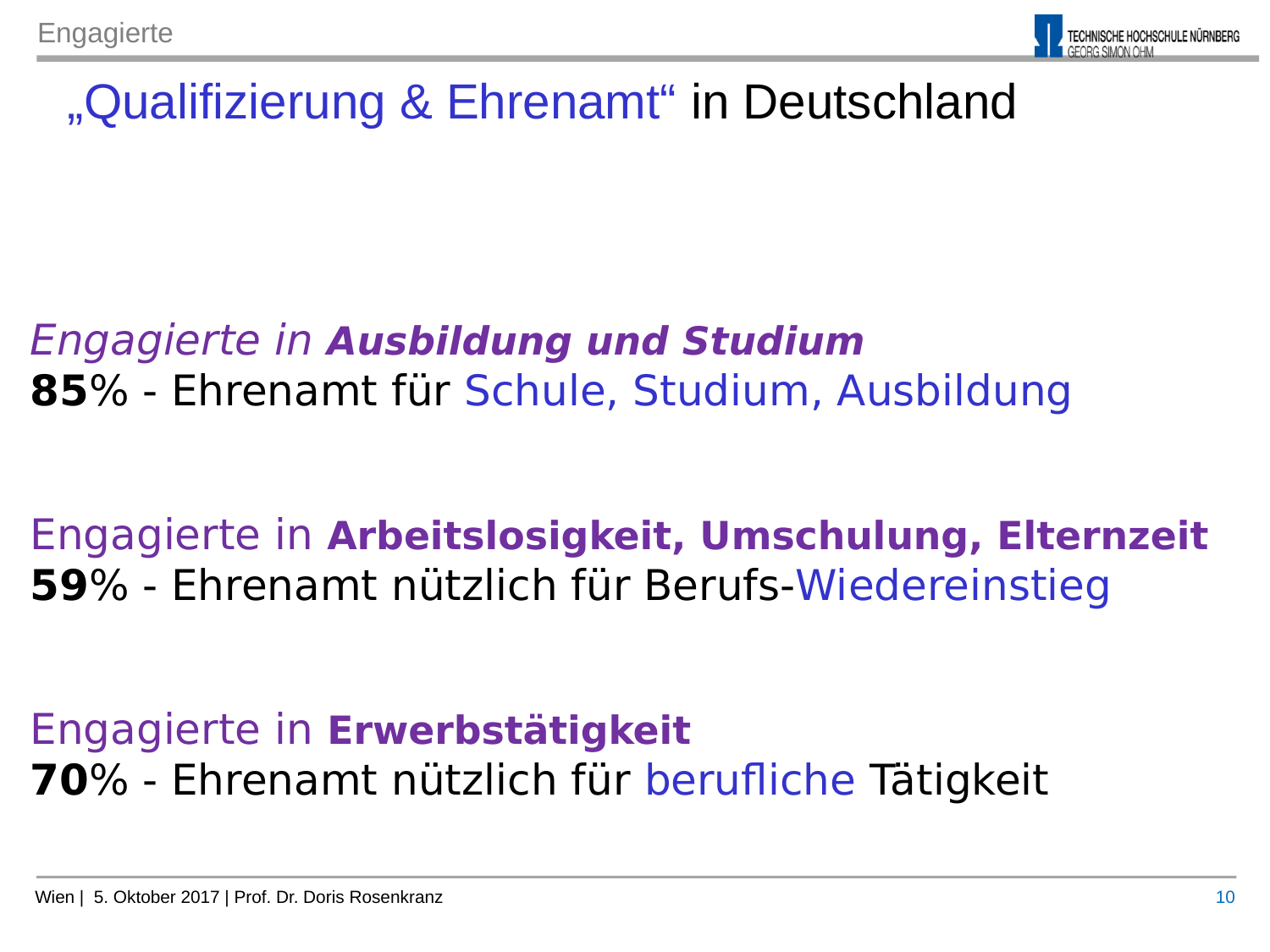

Engagierte
„Qualifizierung & Ehrenamt“ in Deutschland
Engagierte in Ausbildung und Studium
85% - Ehrenamt für Schule, Studium, Ausbildung

Engagierte in Arbeitslosigkeit, Umschulung, Elternzeit
59% - Ehrenamt nützlich für Berufs-Wiedereinstieg

Engagierte in Erwerbstätigkeit
70% - Ehrenamt nützlich für berufliche Tätigkeit
10
Wien |  5. Oktober 2017 | Prof. Dr. Doris Rosenkranz